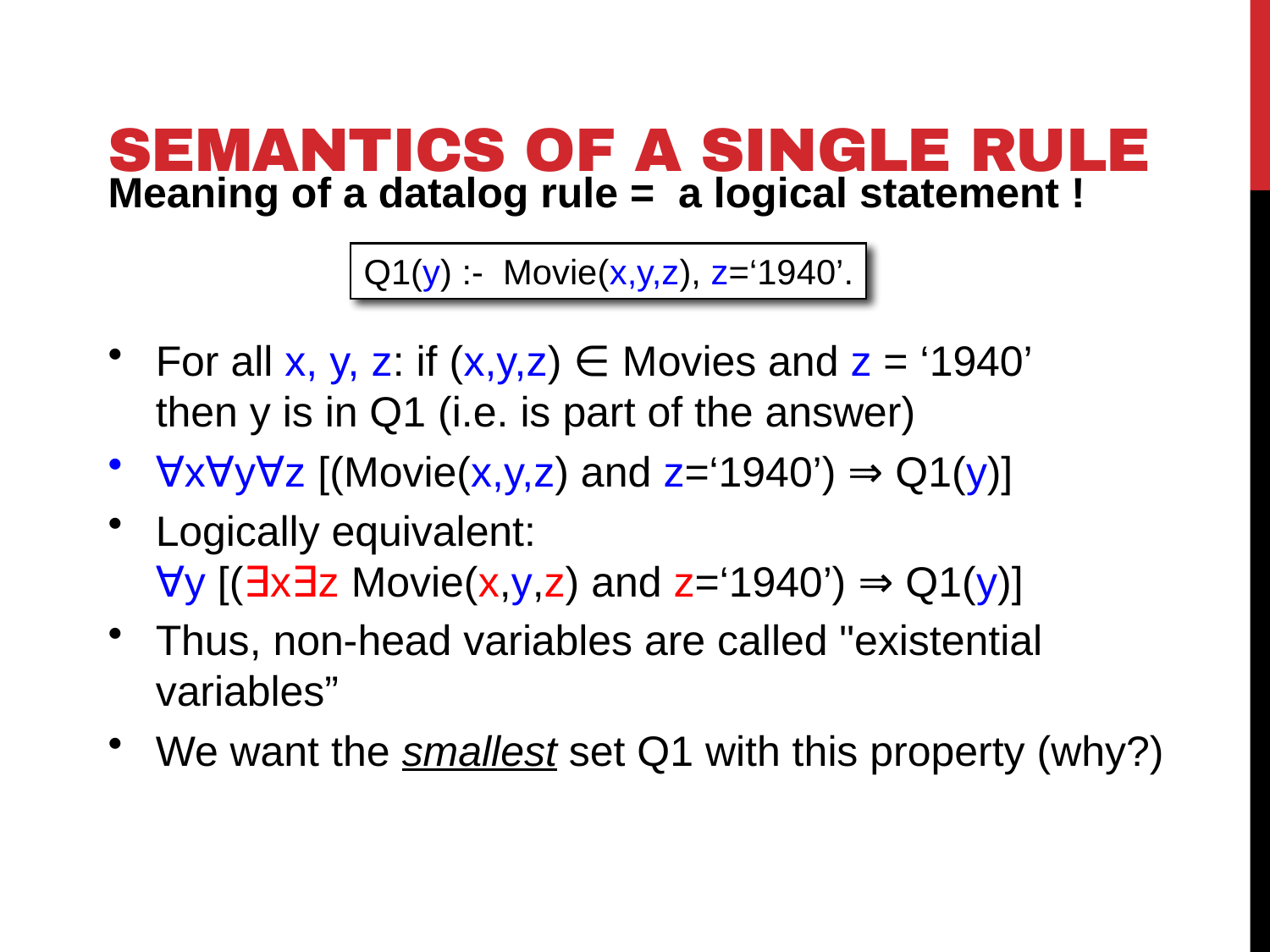

# Semantics of a Single Rule
Meaning of a datalog rule =  a logical statement !

Q1(y) :-  Movie(x,y,z), z=‘1940’.
For all x, y, z: if (x,y,z) ∈ Movies and z = ‘1940’
then y is in Q1 (i.e. is part of the answer)
∀x∀y∀z [(Movie(x,y,z) and z=‘1940’) ⇒ Q1(y)]
Logically equivalent:
∀y [(∃x∃z Movie(x,y,z) and z=‘1940’) ⇒ Q1(y)]
Thus, non-head variables are called "existential variables”
We want the smallest set Q1 with this property (why?)